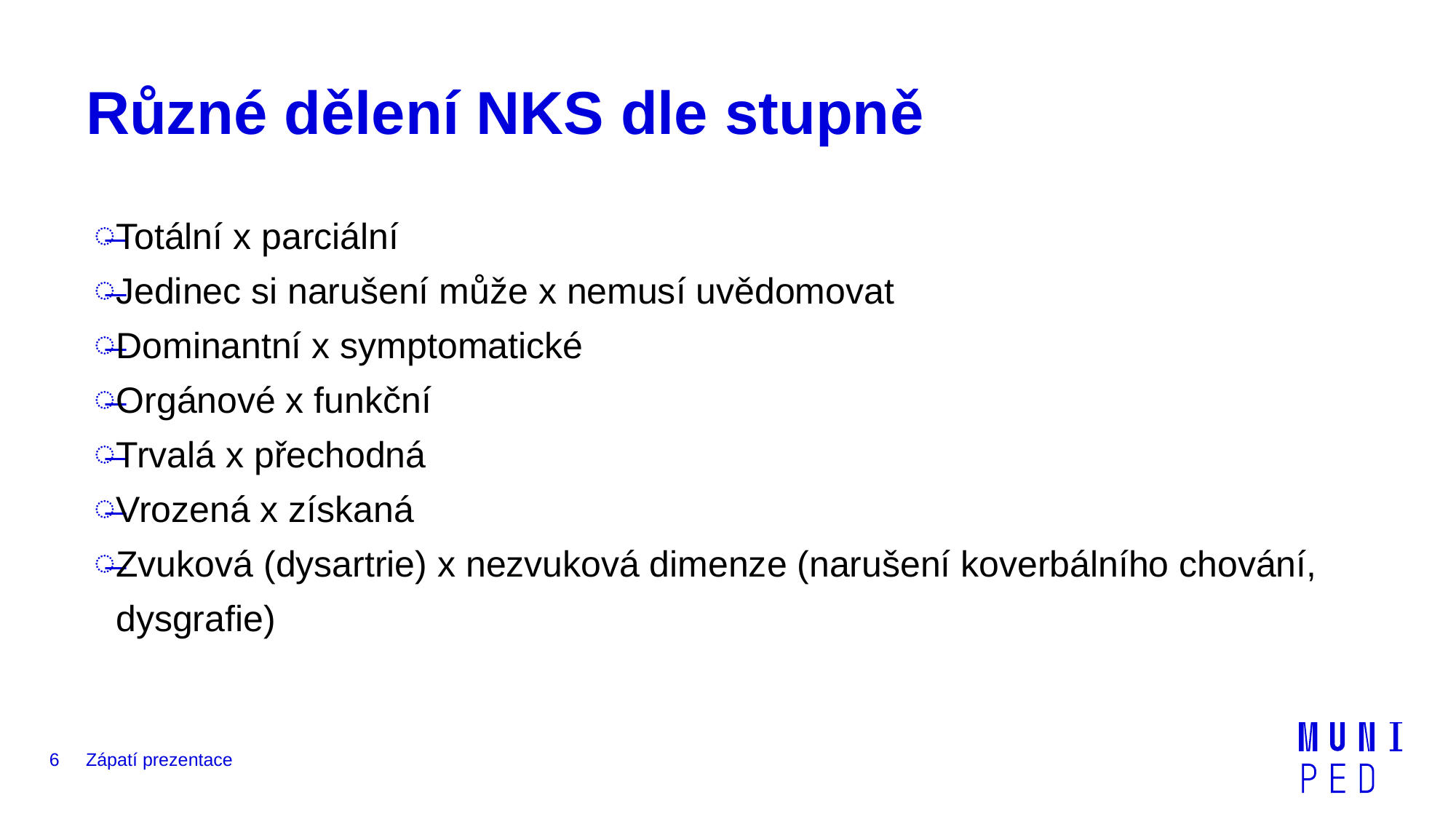

# Různé dělení NKS dle stupně
Totální x parciální
Jedinec si narušení může x nemusí uvědomovat
Dominantní x symptomatické
Orgánové x funkční
Trvalá x přechodná
Vrozená x získaná
Zvuková (dysartrie) x nezvuková dimenze (narušení koverbálního chování, dysgrafie)
6
Zápatí prezentace